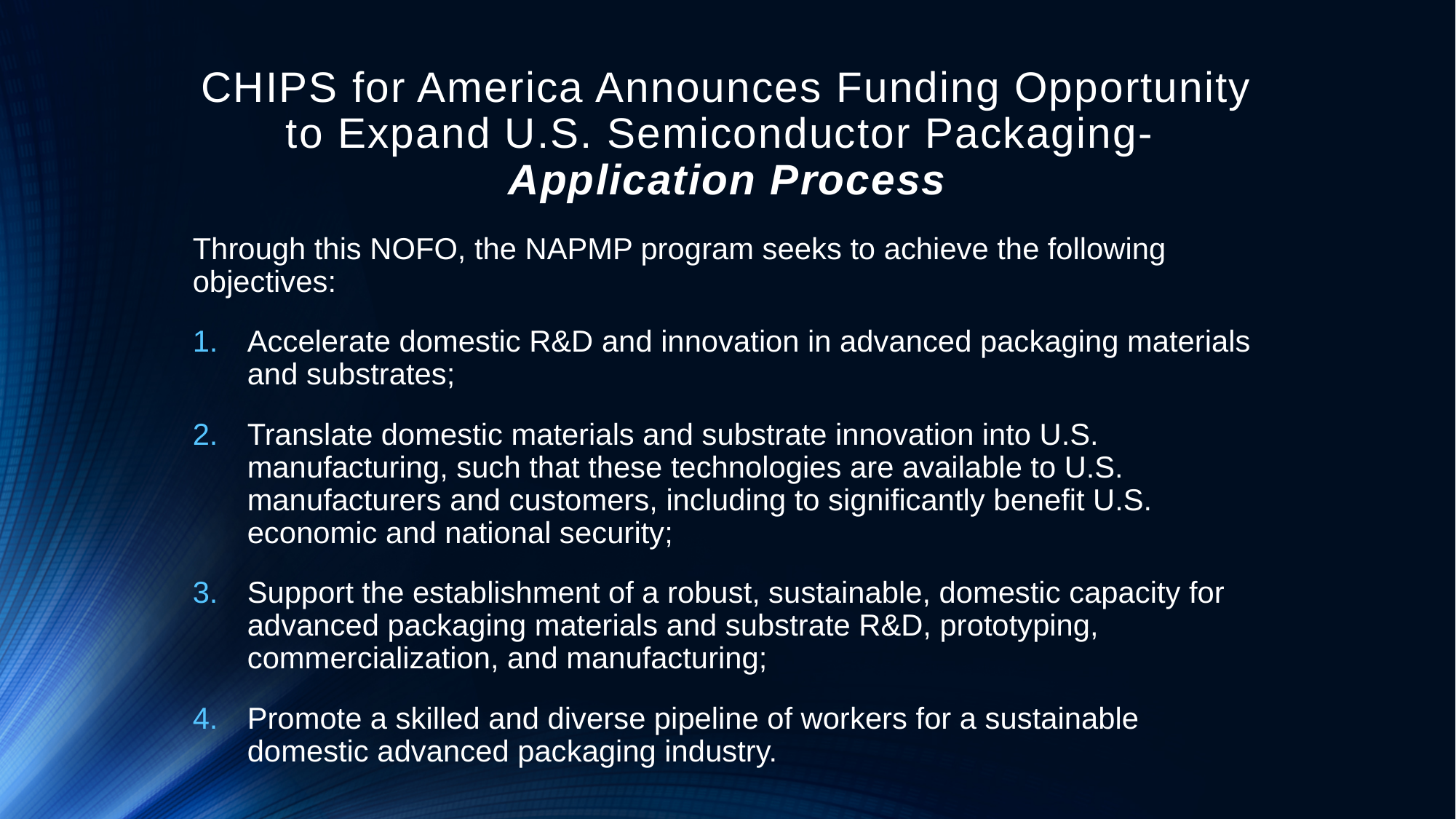

# CHIPS for America Announces Funding Opportunity to Expand U.S. Semiconductor Packaging- Application Process
Through this NOFO, the NAPMP program seeks to achieve the following objectives:
Accelerate domestic R&D and innovation in advanced packaging materials and substrates;
Translate domestic materials and substrate innovation into U.S. manufacturing, such that these technologies are available to U.S. manufacturers and customers, including to significantly benefit U.S. economic and national security;
Support the establishment of a robust, sustainable, domestic capacity for advanced packaging materials and substrate R&D, prototyping, commercialization, and manufacturing;
Promote a skilled and diverse pipeline of workers for a sustainable domestic advanced packaging industry.